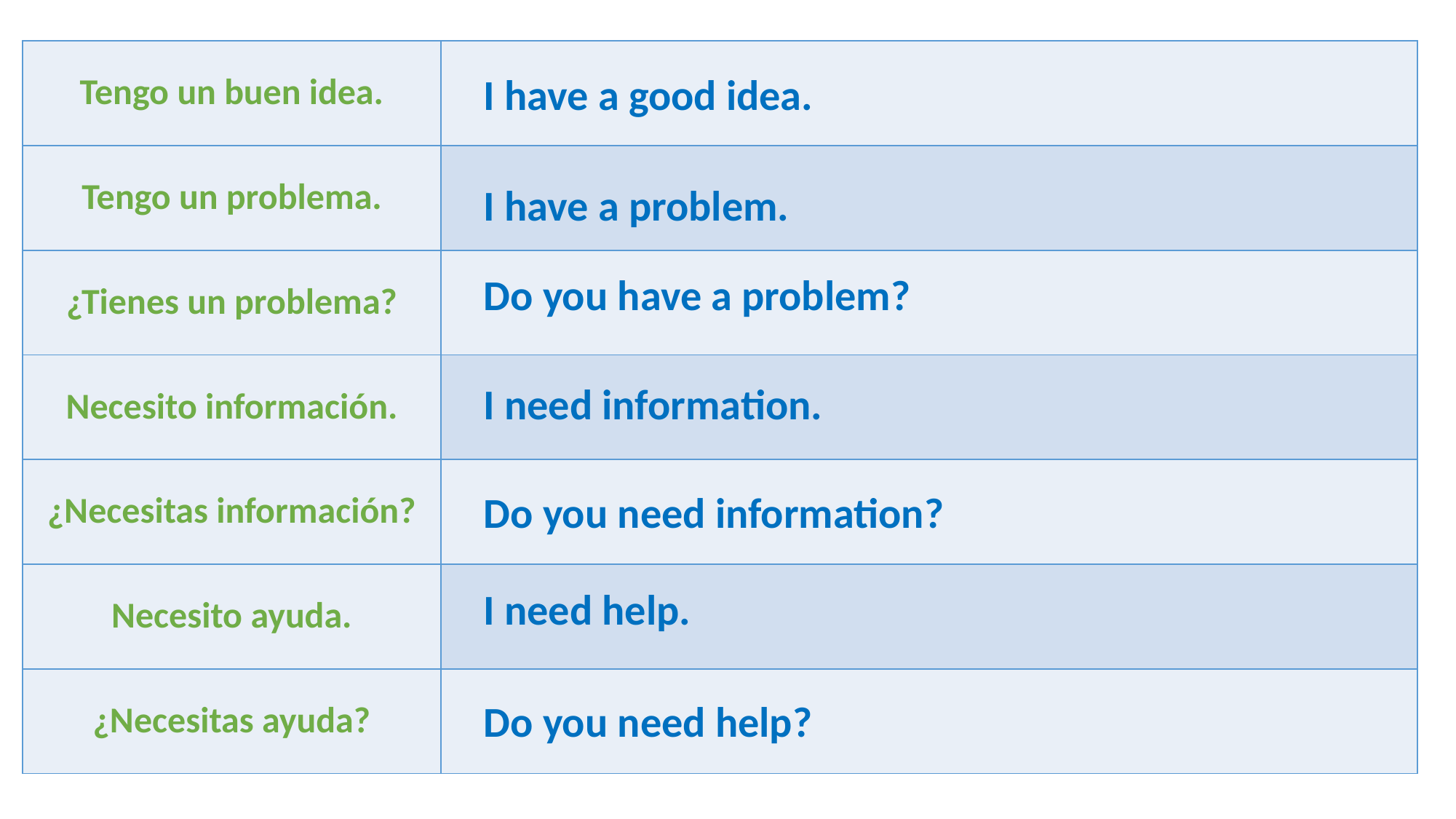

| Tengo un buen idea. |  |
| --- | --- |
| Tengo un problema. |  |
| ¿Tienes un problema? |  |
| Necesito información. |  |
| ¿Necesitas información? |  |
| Necesito ayuda. |  |
| ¿Necesitas ayuda? |  |
I have a good idea.
I have a problem.
Do you have a problem?
I need information.
Do you need information?
I need help.
Do you need help?